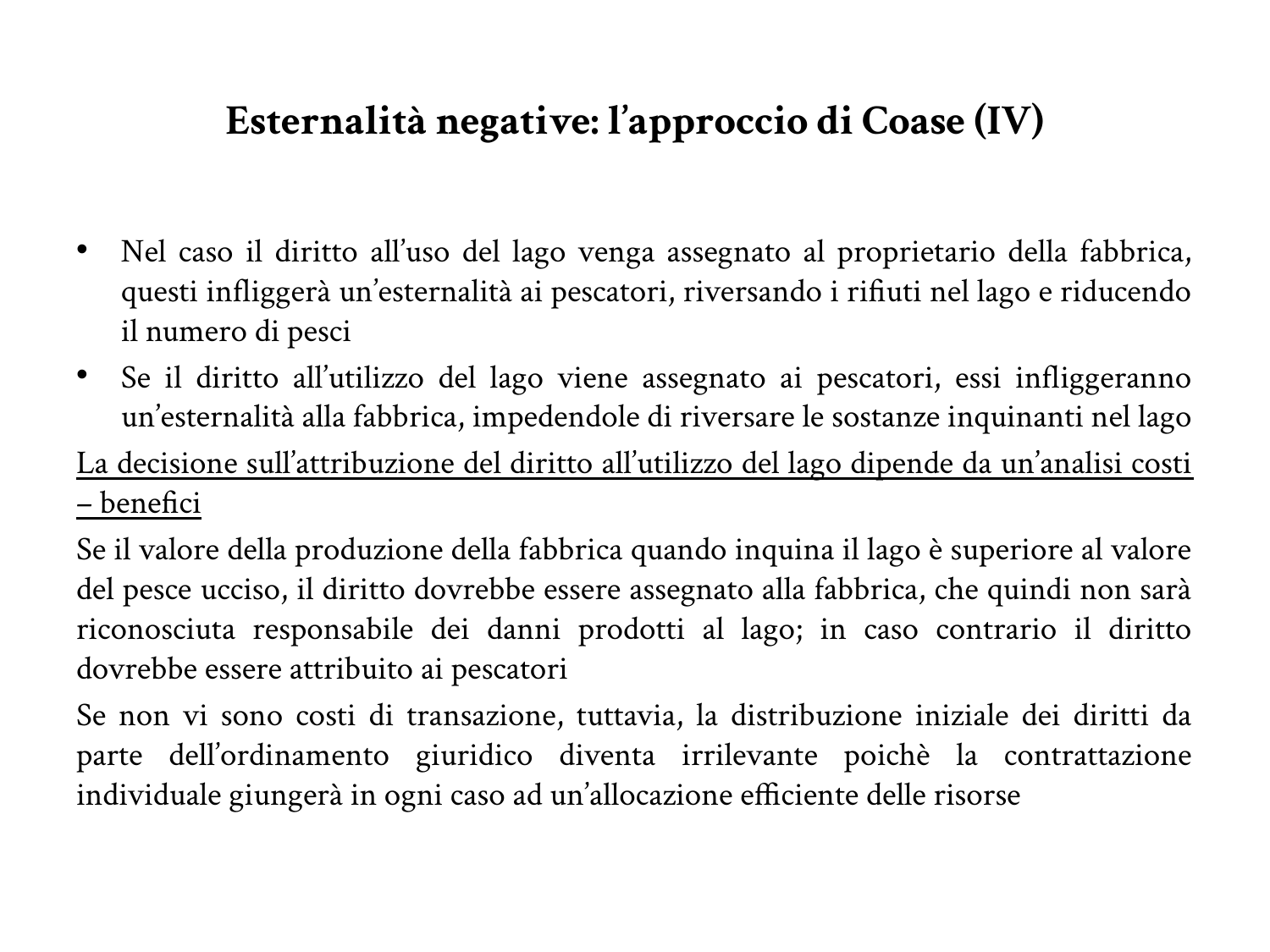

# Esternalità negative: l’approccio di Coase (IV)
Nel caso il diritto all’uso del lago venga assegnato al proprietario della fabbrica, questi infliggerà un’esternalità ai pescatori, riversando i rifiuti nel lago e riducendo il numero di pesci
Se il diritto all’utilizzo del lago viene assegnato ai pescatori, essi infliggeranno un’esternalità alla fabbrica, impedendole di riversare le sostanze inquinanti nel lago
La decisione sull’attribuzione del diritto all’utilizzo del lago dipende da un’analisi costi – benefici
Se il valore della produzione della fabbrica quando inquina il lago è superiore al valore del pesce ucciso, il diritto dovrebbe essere assegnato alla fabbrica, che quindi non sarà riconosciuta responsabile dei danni prodotti al lago; in caso contrario il diritto dovrebbe essere attribuito ai pescatori
Se non vi sono costi di transazione, tuttavia, la distribuzione iniziale dei diritti da parte dell’ordinamento giuridico diventa irrilevante poichè la contrattazione individuale giungerà in ogni caso ad un’allocazione efficiente delle risorse